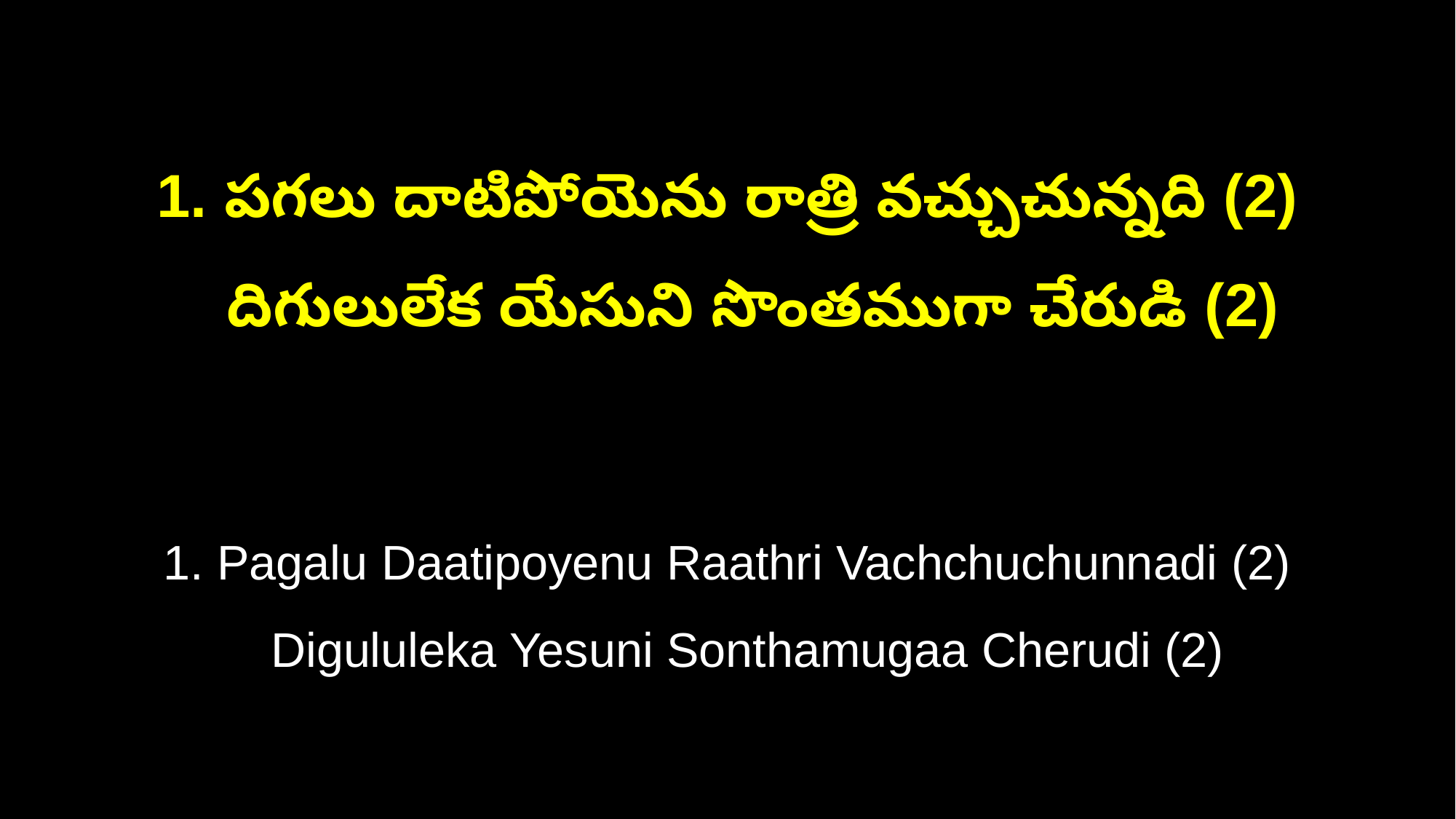

1. పగలు దాటిపోయెను రాత్రి వచ్చుచున్నది (2)
   దిగులులేక యేసుని సొంతముగా చేరుడి (2)
1. Pagalu Daatipoyenu Raathri Vachchuchunnadi (2)
   Digululeka Yesuni Sonthamugaa Cherudi (2)